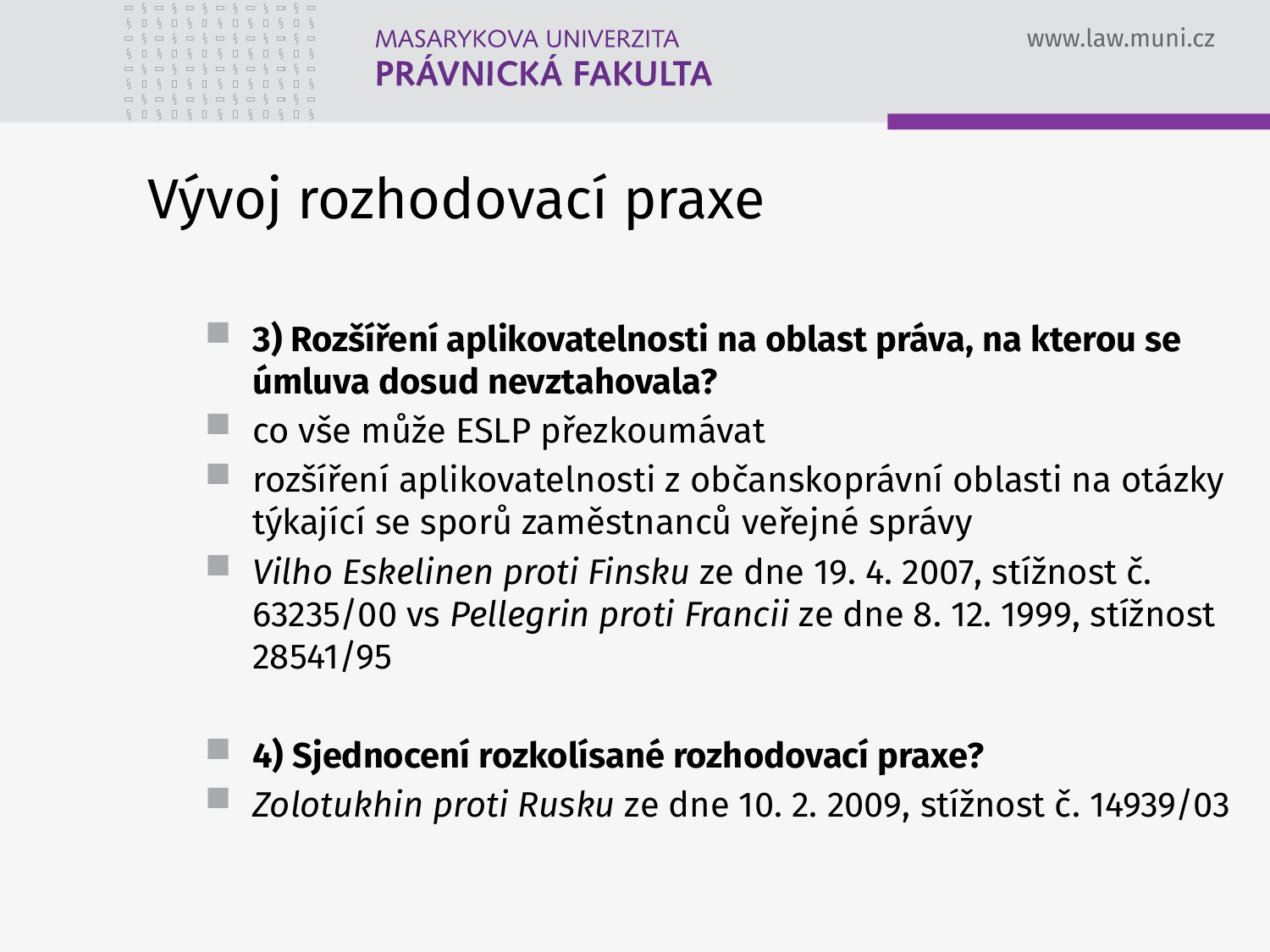

# Vývoj rozhodovací praxe
3) Rozšíření aplikovatelnosti na oblast práva, na kterou se úmluva dosud nevztahovala?
co vše může ESLP přezkoumávat
rozšíření aplikovatelnosti z občanskoprávní oblasti na otázky týkající se sporů zaměstnanců veřejné správy
Vilho Eskelinen proti Finsku ze dne 19. 4. 2007, stížnost č. 63235/00 vs Pellegrin proti Francii ze dne 8. 12. 1999, stížnost 28541/95

4) Sjednocení rozkolísané rozhodovací praxe?
Zolotukhin proti Rusku ze dne 10. 2. 2009, stížnost č. 14939/03